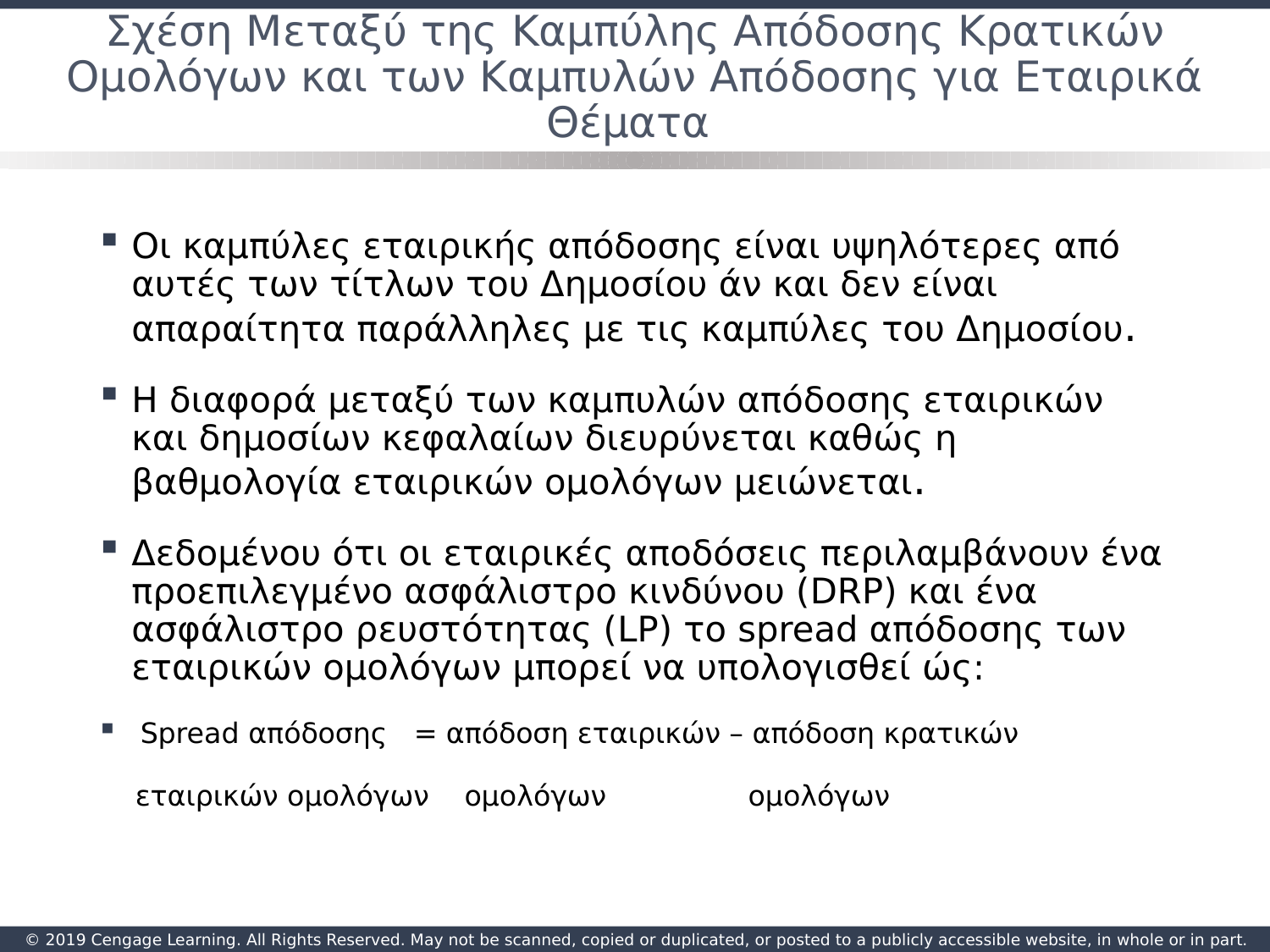

# Σχέση Μεταξύ της Καμπύλης Απόδοσης Κρατικών Ομολόγων και των Καμπυλών Απόδοσης για Εταιρικά Θέματα
Οι καμπύλες εταιρικής απόδοσης είναι υψηλότερες από αυτές των τίτλων του Δημοσίου άν και δεν είναι απαραίτητα παράλληλες με τις καμπύλες του Δημοσίου.
Η διαφορά μεταξύ των καμπυλών απόδοσης εταιρικών και δημοσίων κεφαλαίων διευρύνεται καθώς η βαθμολογία εταιρικών ομολόγων μειώνεται.
Δεδομένου ότι οι εταιρικές αποδόσεις περιλαμβάνουν ένα προεπιλεγμένο ασφάλιστρο κινδύνου (DRP) και ένα ασφάλιστρο ρευστότητας (LP) το spread απόδοσης των εταιρικών ομολόγων μπορεί να υπολογισθεί ώς:
 Spread απόδοσης   = απόδοση εταιρικών – απόδοση κρατικών
    εταιρικών ομολόγων    ομολόγων                ομολόγων